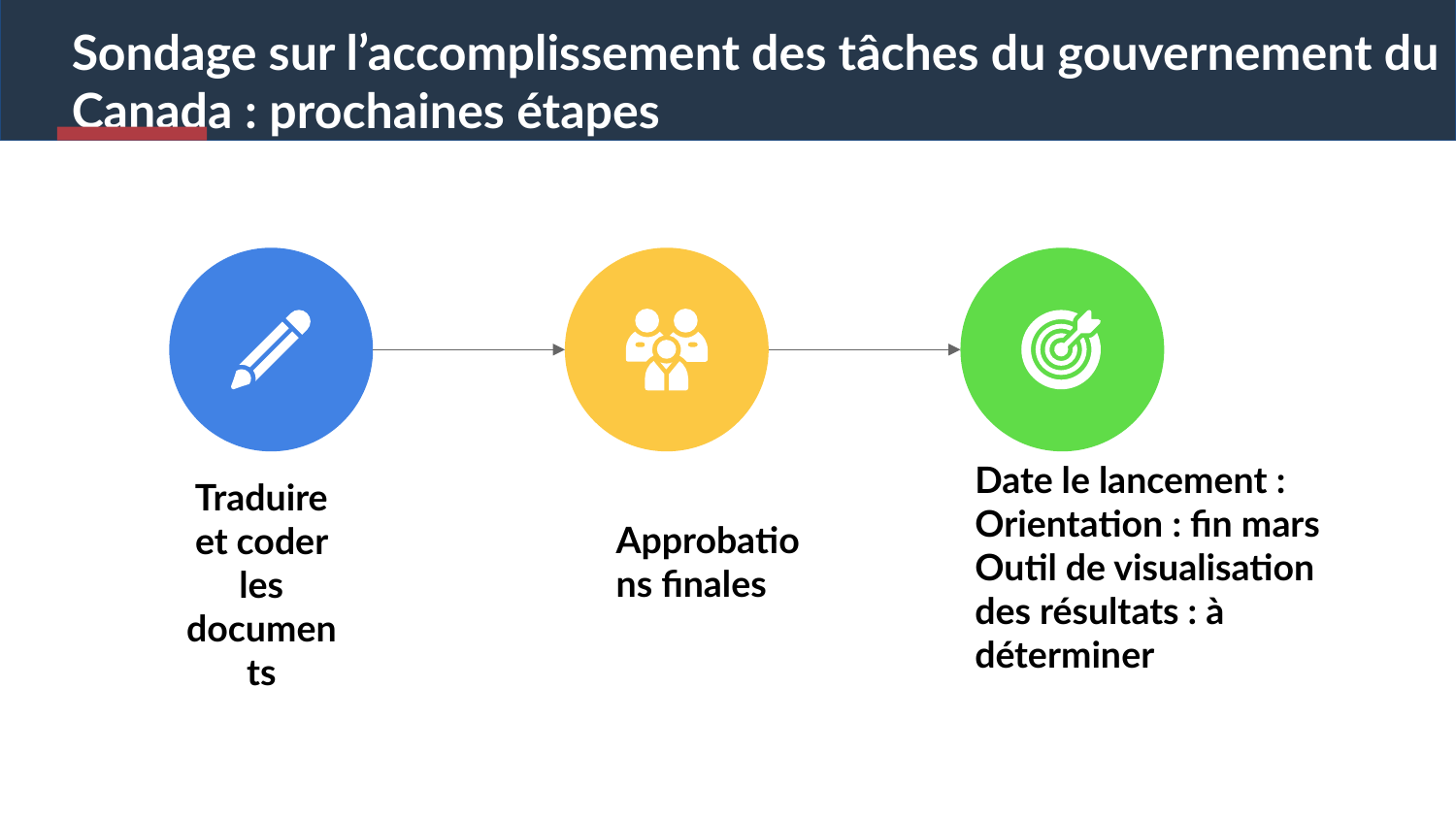

# Sondage sur l’accomplissement des tâches du gouvernement du Canada : prochaines étapes

Date le lancement :
Orientation : fin mars
Outil de visualisation des résultats : à déterminer
Approbations finales

Traduire et coder les documents